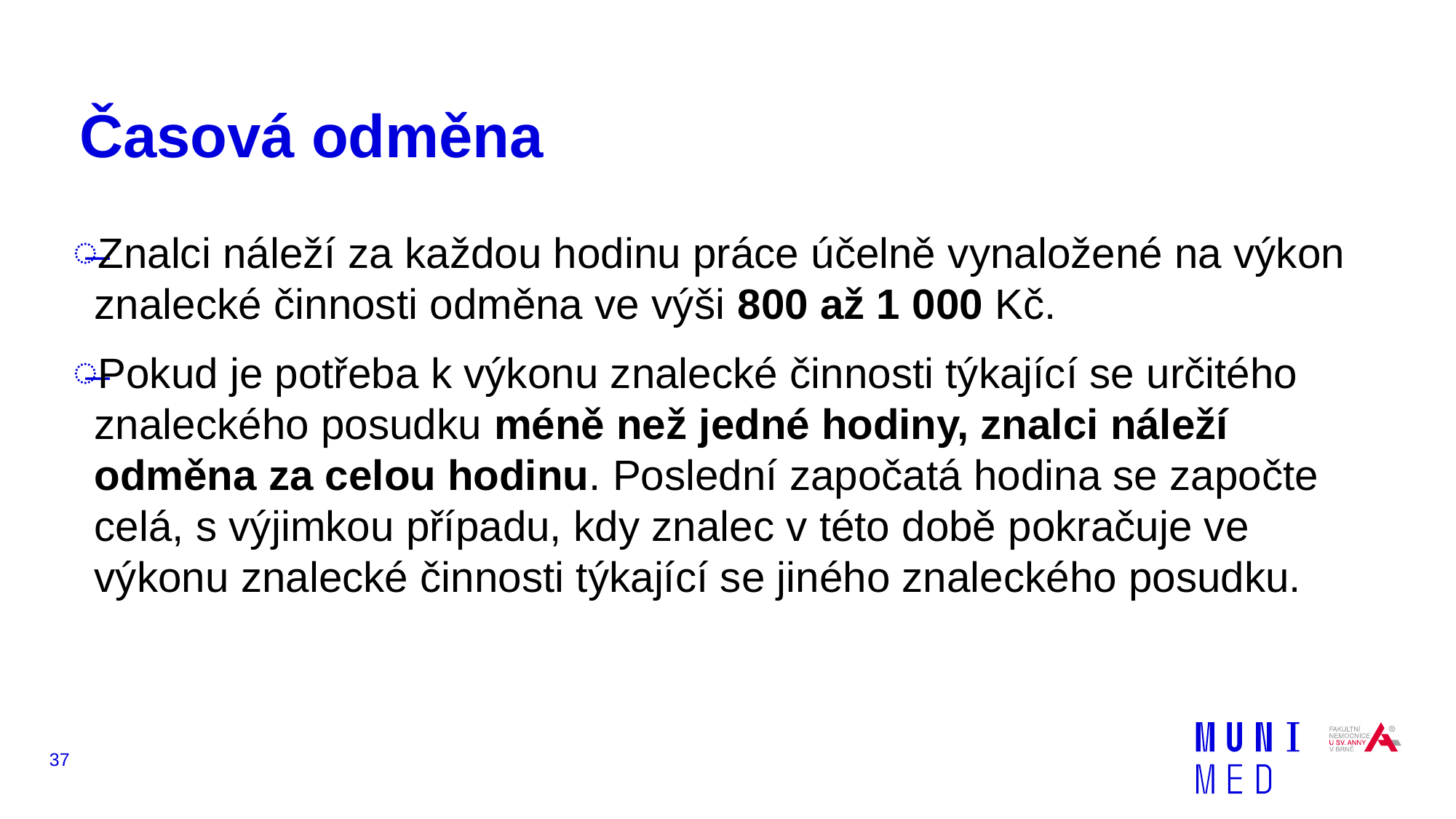

# Časová odměna
Znalci náleží za každou hodinu práce účelně vynaložené na výkon znalecké činnosti odměna ve výši 800 až 1 000 Kč.
Pokud je potřeba k výkonu znalecké činnosti týkající se určitého znaleckého posudku méně než jedné hodiny, znalci náleží odměna za celou hodinu. Poslední započatá hodina se započte celá, s výjimkou případu, kdy znalec v této době pokračuje ve výkonu znalecké činnosti týkající se jiného znaleckého posudku.
37